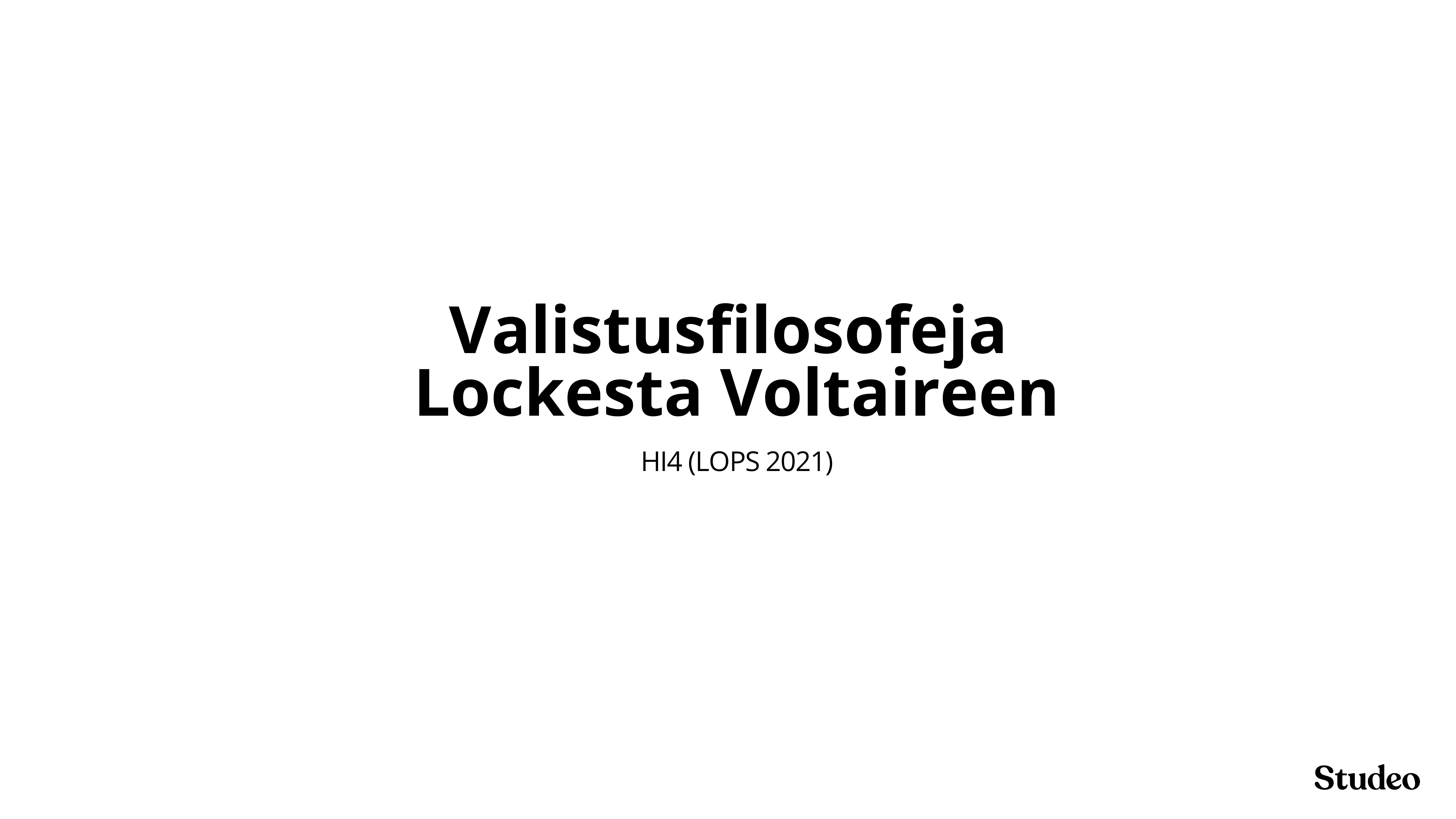

# Valistusfilosofeja Lockesta Voltaireen
HI4 (LOPS 2021)